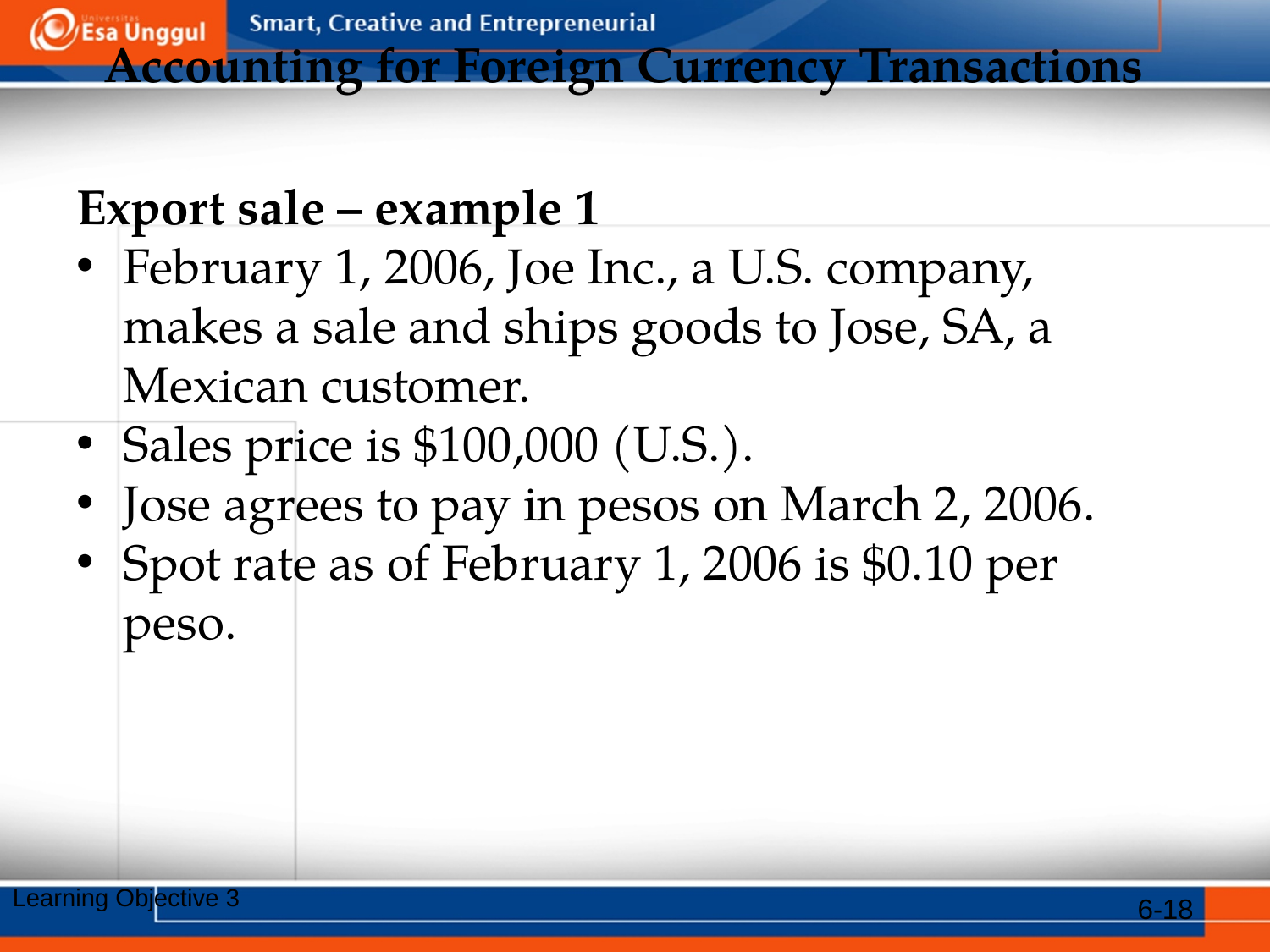

# Accounting for Foreign Currency Transactions
Export sale – example 1
February 1, 2006, Joe Inc., a U.S. company, makes a sale and ships goods to Jose, SA, a Mexican customer.
Sales price is $100,000 (U.S.).
Jose agrees to pay in pesos on March 2, 2006.
Spot rate as of February 1, 2006 is $0.10 per peso.

6-18
Learning Objective 3